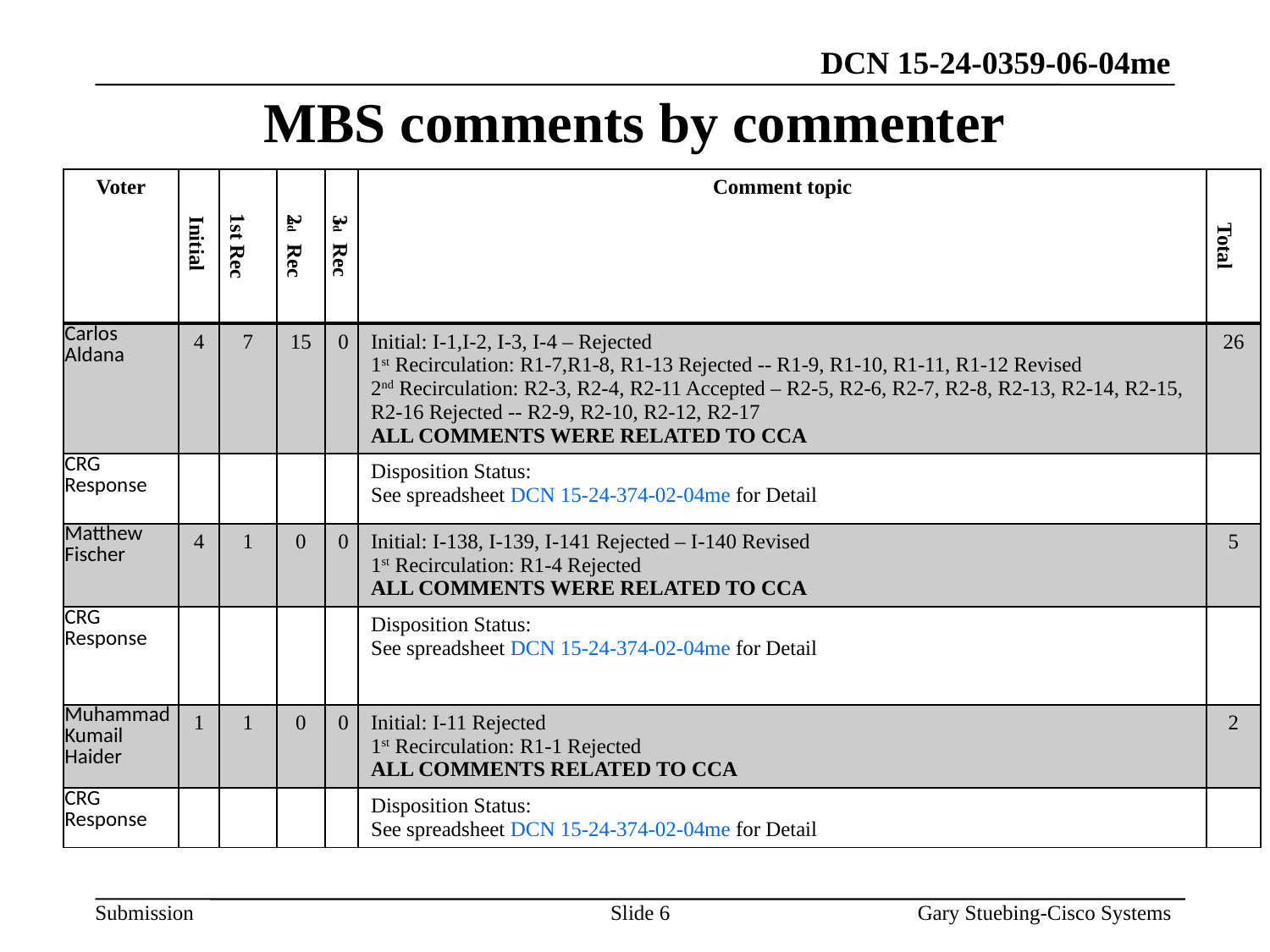

# MBS comments by commenter
| Voter | Initial | 1st Rec | 2nd Rec | 3rd Rec | Comment topic | Total |
| --- | --- | --- | --- | --- | --- | --- |
| Carlos Aldana | 4 | 7 | 15 | 0 | Initial: I-1,I-2, I-3, I-4 – Rejected 1st Recirculation: R1-7,R1-8, R1-13 Rejected -- R1-9, R1-10, R1-11, R1-12 Revised 2nd Recirculation: R2-3, R2-4, R2-11 Accepted – R2-5, R2-6, R2-7, R2-8, R2-13, R2-14, R2-15, R2-16 Rejected -- R2-9, R2-10, R2-12, R2-17 ALL COMMENTS WERE RELATED TO CCA | 26 |
| CRG Response |  |  |  |  | Disposition Status: See spreadsheet DCN 15-24-374-02-04me for Detail |  |
| Matthew Fischer | 4 | 1 | 0 | 0 | Initial: I-138, I-139, I-141 Rejected – I-140 Revised 1st Recirculation: R1-4 Rejected ALL COMMENTS WERE RELATED TO CCA | 5 |
| CRG Response |  |  |  |  | Disposition Status: See spreadsheet DCN 15-24-374-02-04me for Detail |  |
| Muhammad Kumail Haider | 1 | 1 | 0 | 0 | Initial: I-11 Rejected 1st Recirculation: R1-1 Rejected ALL COMMENTS RELATED TO CCA | 2 |
| CRG Response |  |  |  |  | Disposition Status: See spreadsheet DCN 15-24-374-02-04me for Detail |  |
Slide 6
Gary Stuebing-Cisco Systems